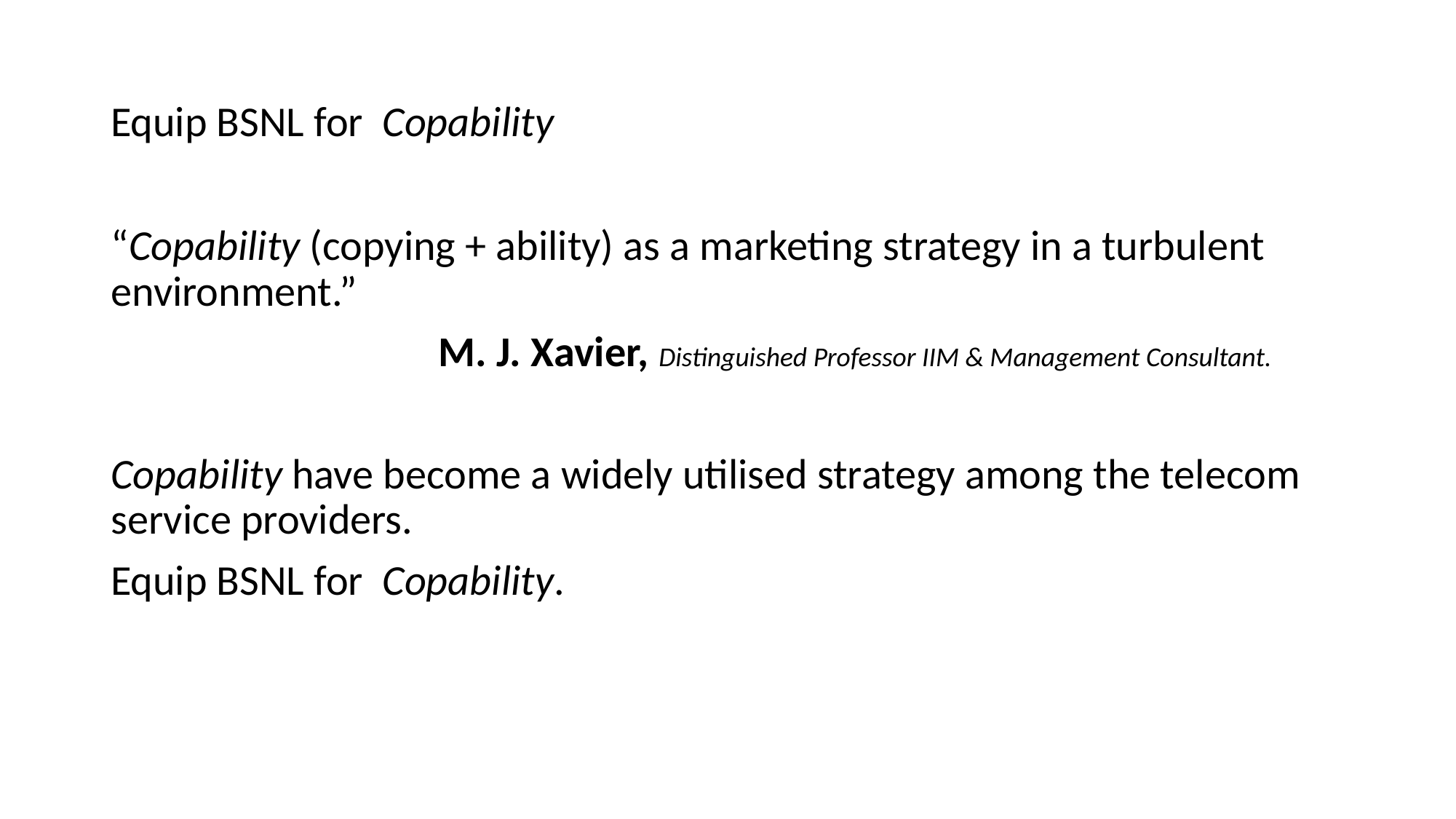

# Equip BSNL for  Copability
“Copability (copying + ability) as a marketing strategy in a turbulent environment.”
			M. J. Xavier, Distinguished Professor IIM & Management Consultant.

Copability have become a widely utilised strategy among the telecom service providers.
Equip BSNL for  Copability.